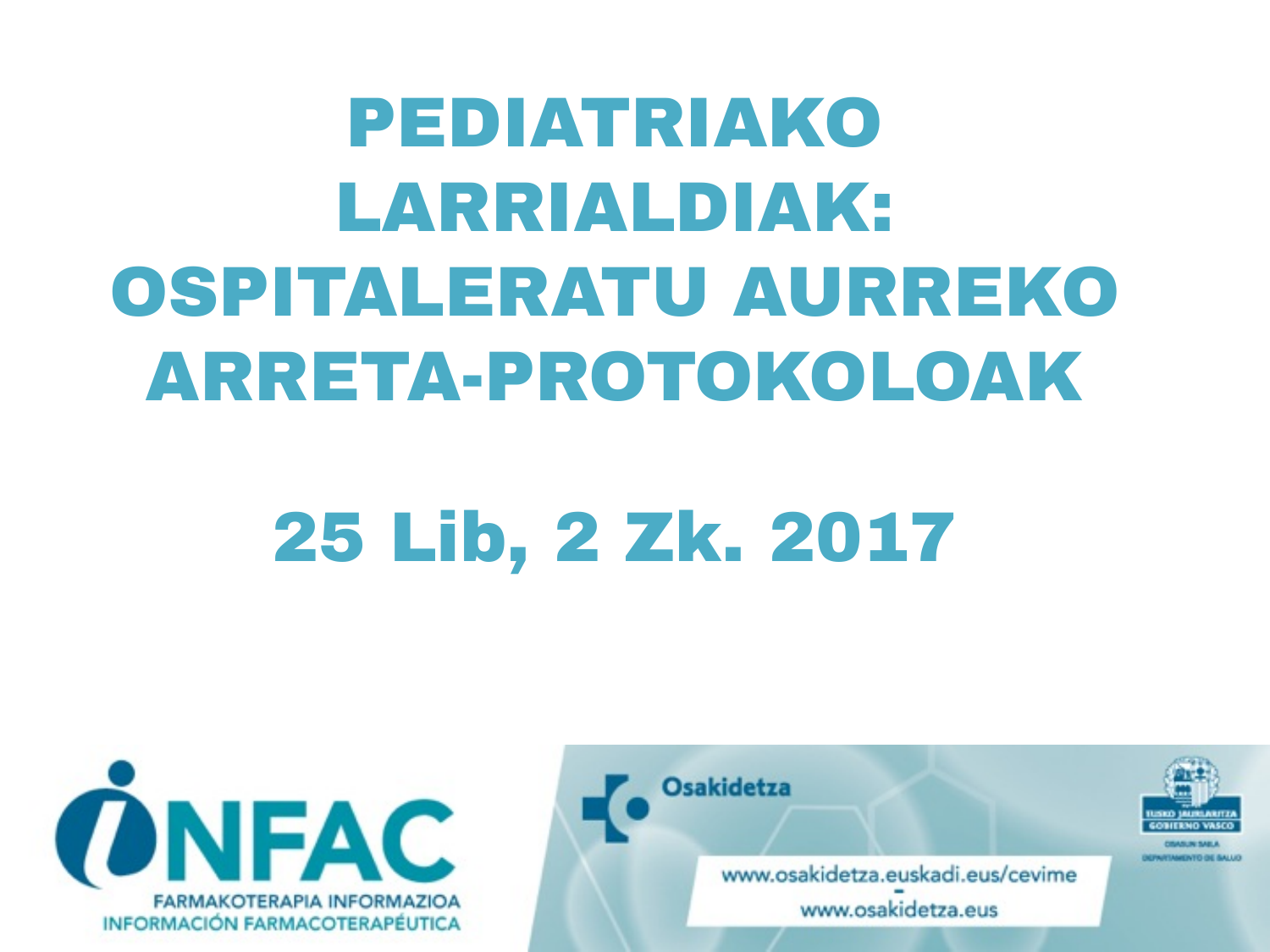

# PEDIATRIAKO LARRIALDIAK: OSPITALERATU AURREKO ARRETA-PROTOKOLOAK 25 Lib, 2 Zk. 2017